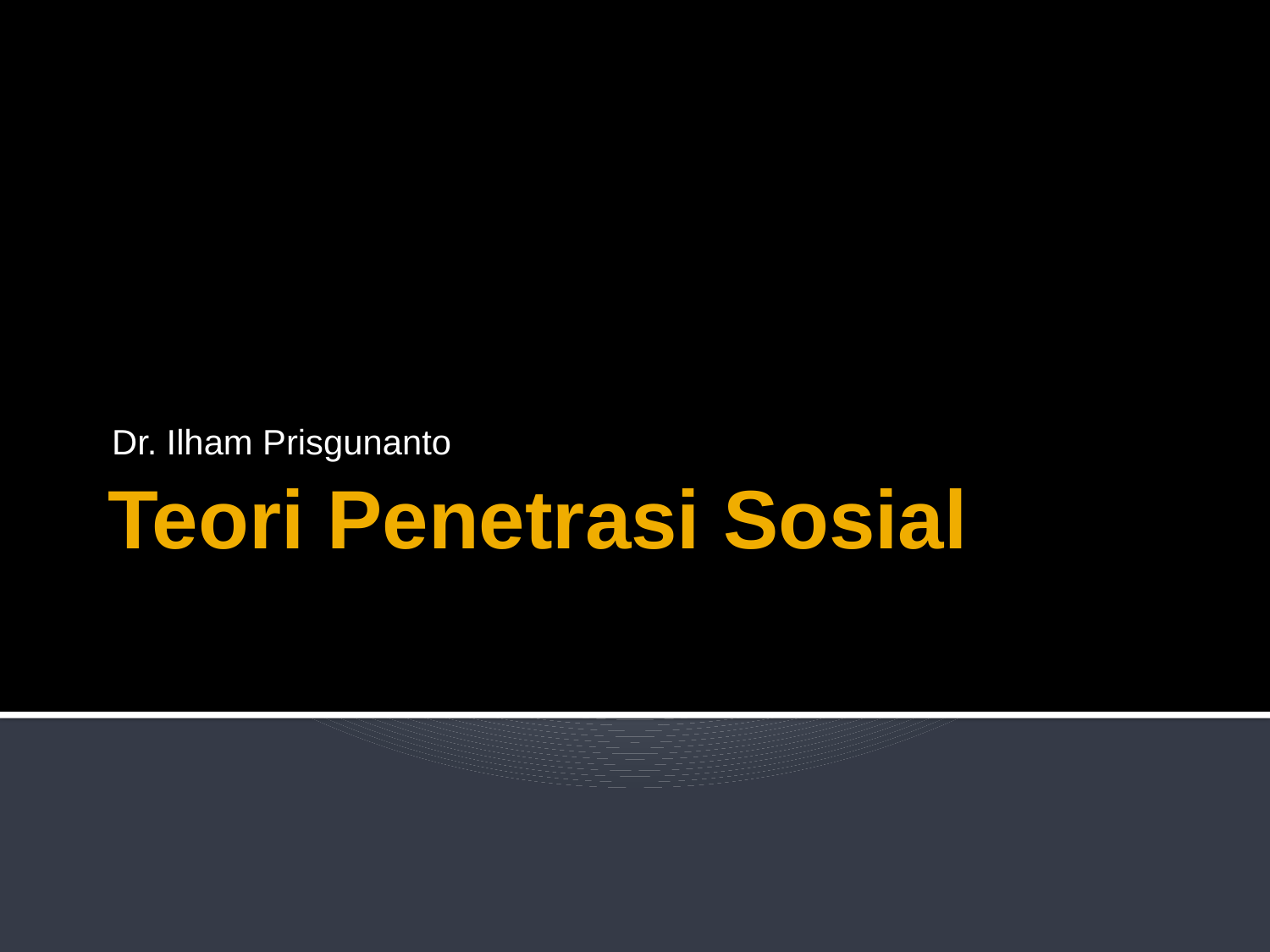

Dr. Ilham Prisgunanto
# Teori Penetrasi Sosial